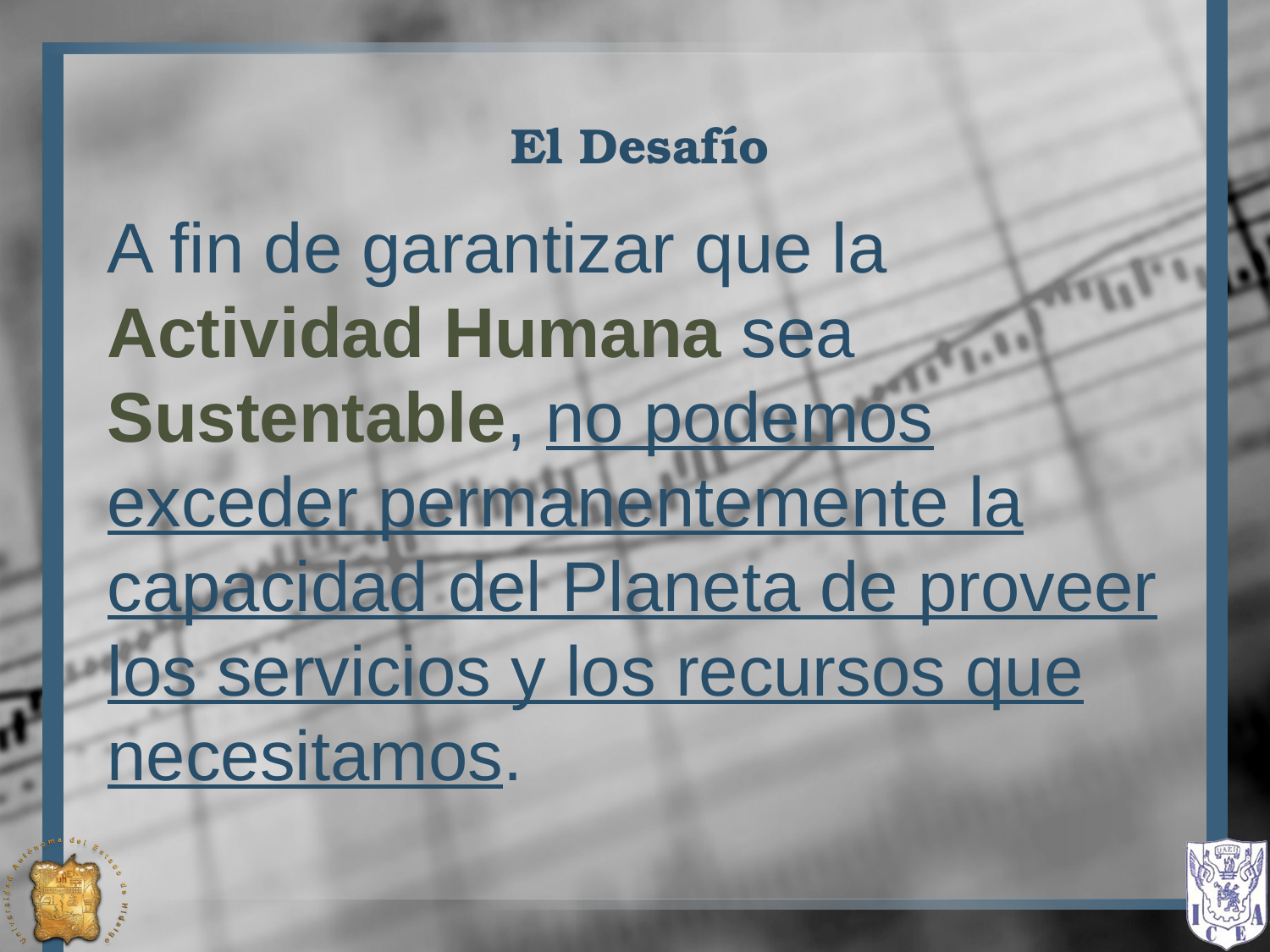

# El Desafío
A fin de garantizar que la Actividad Humana sea Sustentable, no podemos exceder permanentemente la capacidad del Planeta de proveer los servicios y los recursos que necesitamos.